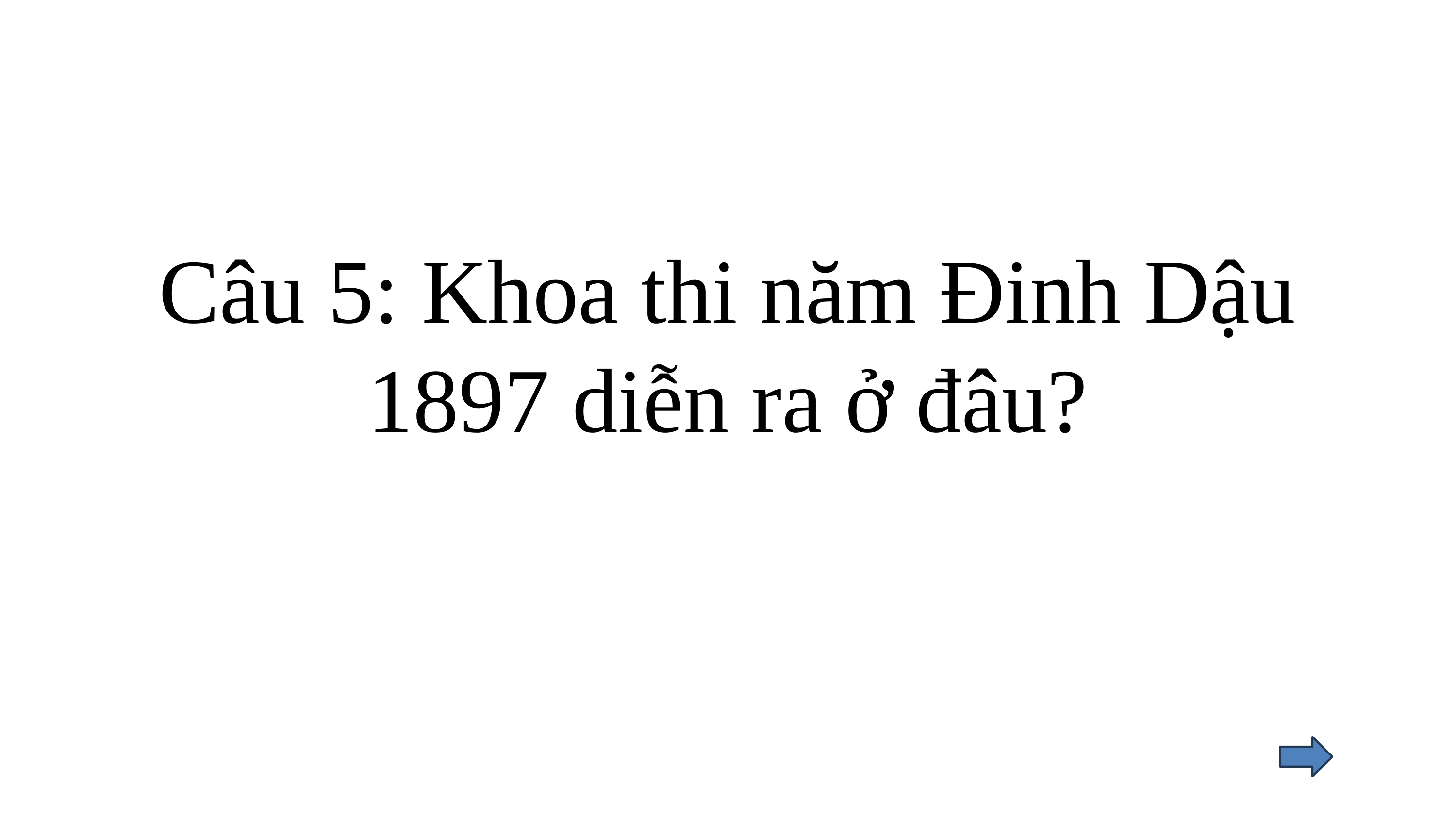

# Câu 5: Khoa thi năm Đinh Dậu 1897 diễn ra ở đâu?